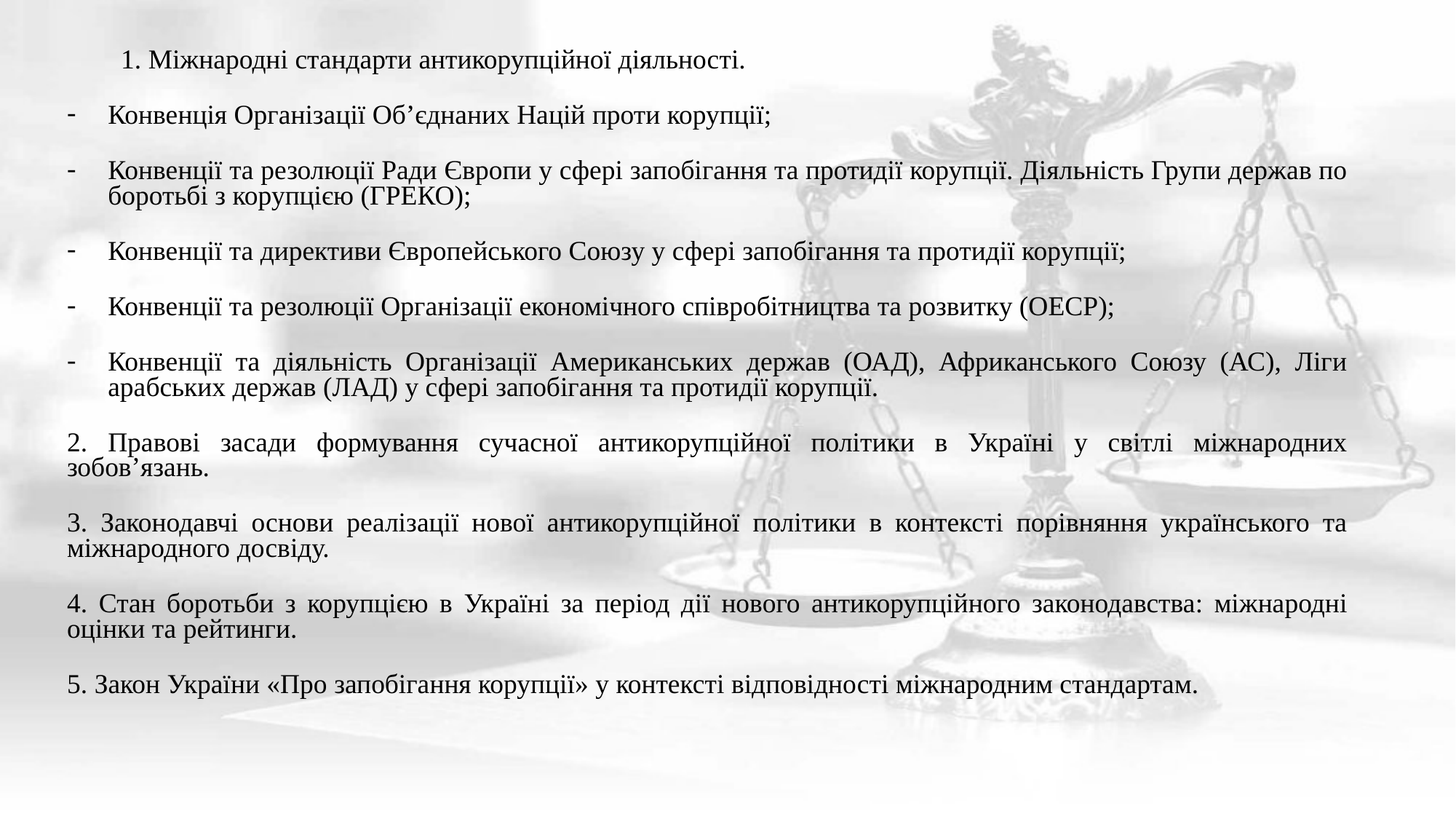

1. Міжнародні стандарти антикорупційної діяльності.
Конвенція Організації Обʼєднаних Націй проти корупції;
Конвенції та резолюції Ради Європи у сфері запобігання та протидії корупції. Діяльність Групи держав по боротьбі з корупцією (ГРЕКО);
Конвенції та директиви Європейського Союзу у сфері запобігання та протидії корупції;
Конвенції та резолюції Організації економічного співробітництва та розвитку (ОЕСР);
Конвенції та діяльність Організації Американських держав (ОАД), Африканського Союзу (АС), Ліги арабських держав (ЛАД) у сфері запобігання та протидії корупції.
2. Правові засади формування сучасної антикорупційної політики в Україні у світлі міжнародних зобов’язань.
3. Законодавчі основи реалізації нової антикорупційної політики в контексті порівняння українського та міжнародного досвіду.
4. Стан боротьби з корупцією в Україні за період дії нового антикорупційного законодавства: міжнародні оцінки та рейтинги.
5. Закон України «Про запобігання корупції» у контексті відповідності міжнародним стандартам.